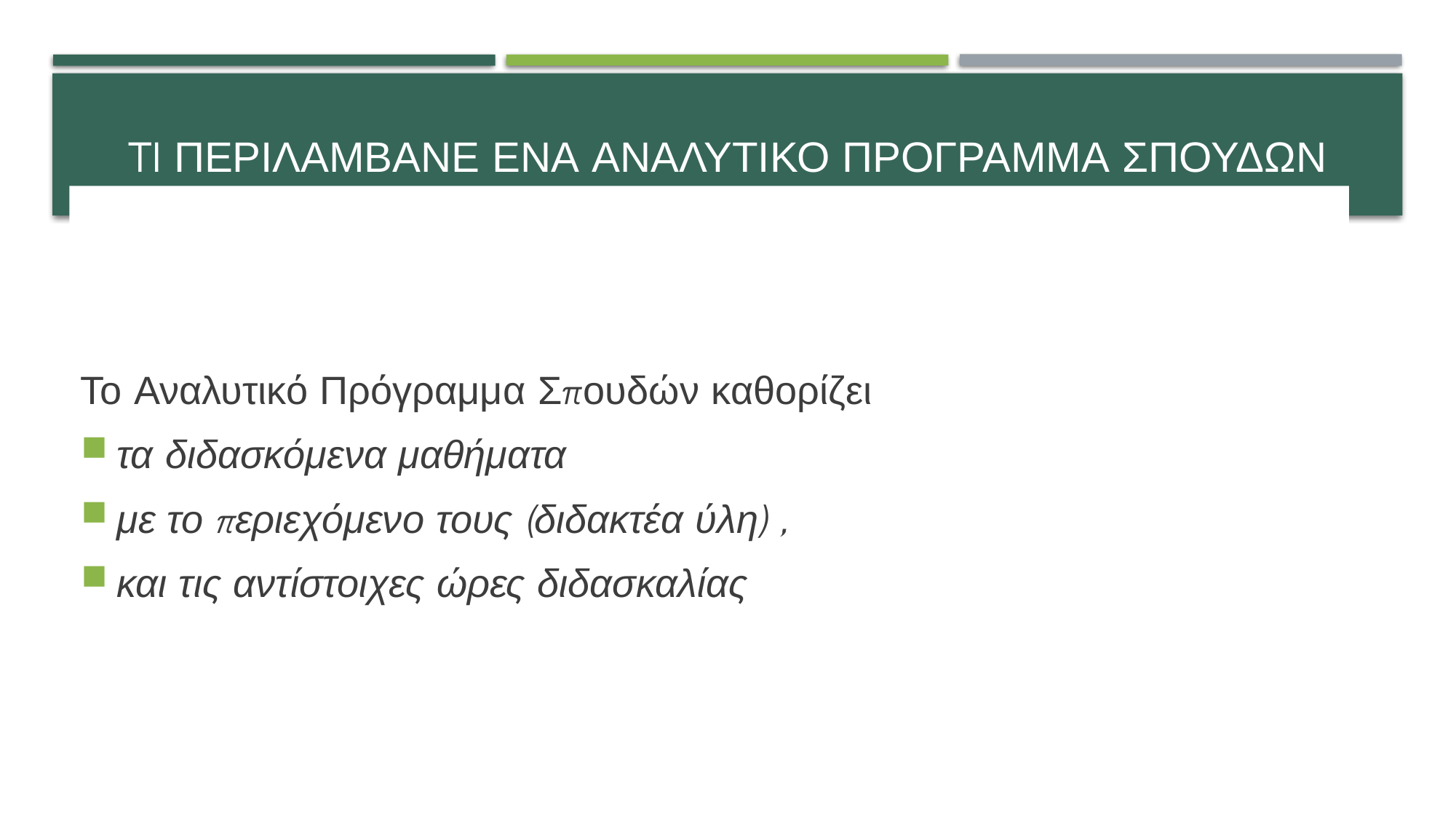

# TI περιΛΑΜΒΑΝΕ Ενα αναλυτΙΚΟ προγραμμα ΣΠΟΥΔΩΝ

Το Αναλυτικό Πρόγραμμα Σπουδών καθορίζει
τα διδασκόμενα μαθήματα
με το περιεχόμενο τους (διδακτέα ύλη) ,
και τις αντίστοιχες ώρες διδασκαλίας